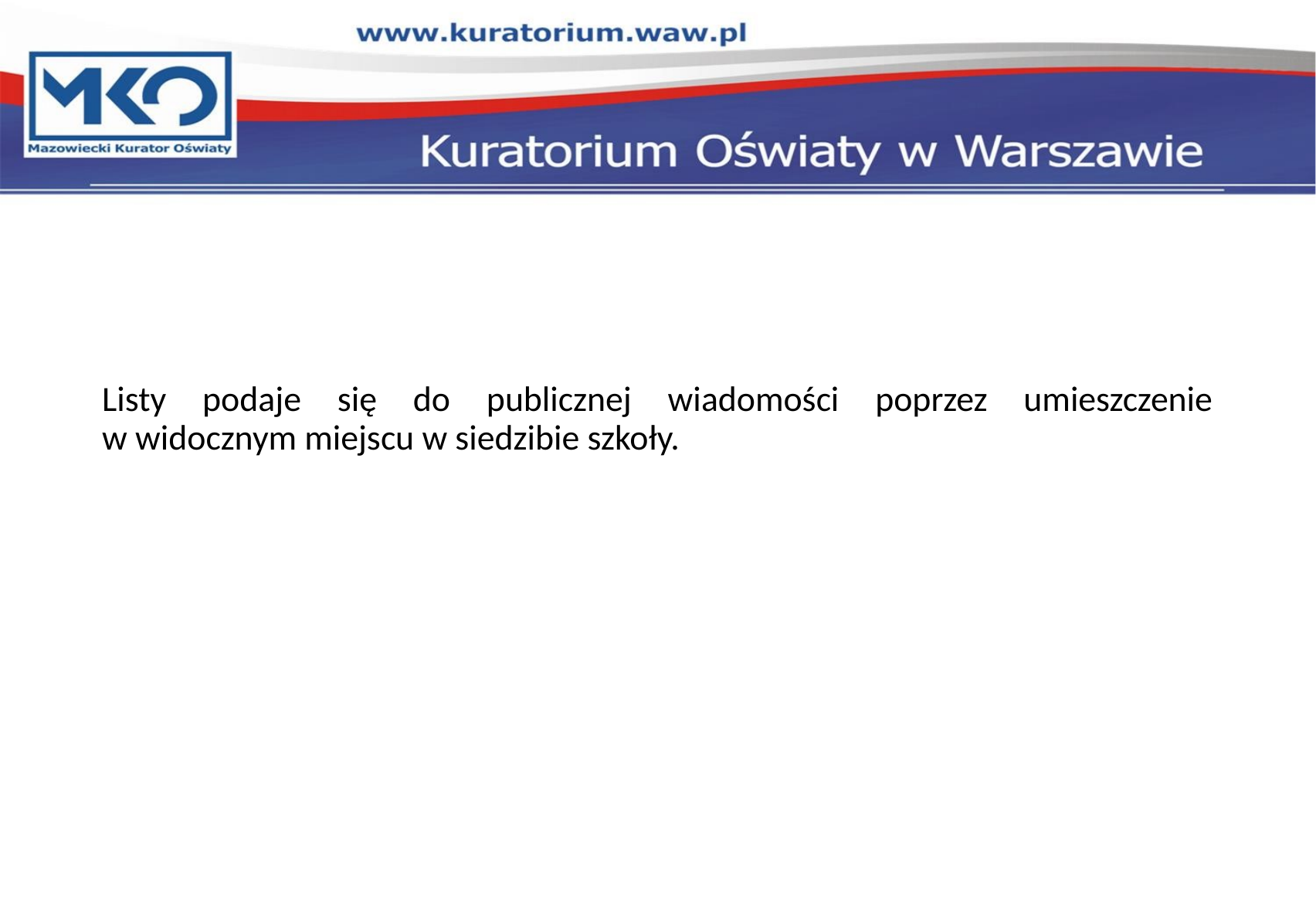

Listy podaje się do publicznej wiadomości poprzez umieszczenie
w widocznym miejscu w siedzibie szkoły.

9